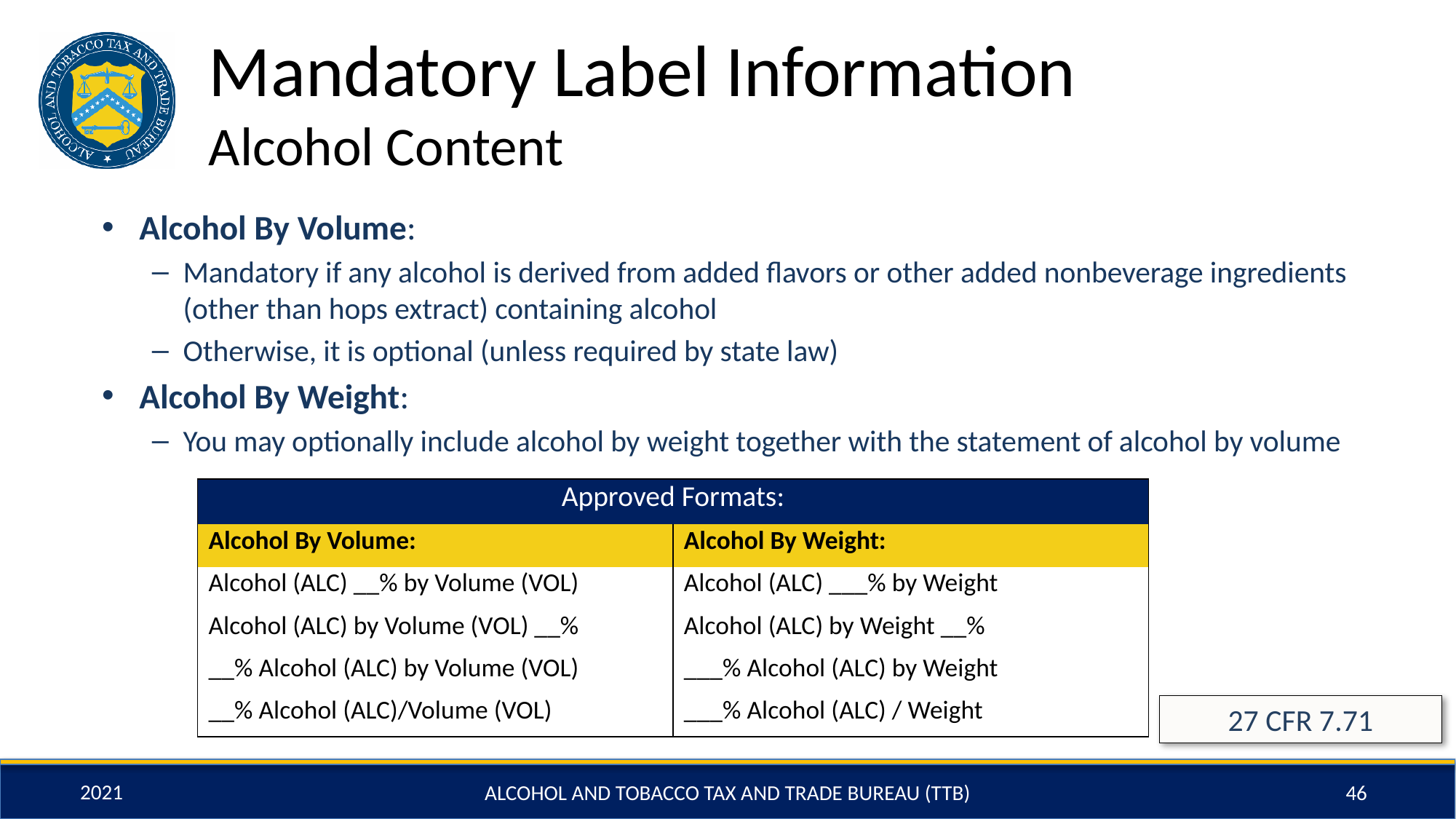

# Mandatory Label Information Alcohol Content
Alcohol By Volume:
Mandatory if any alcohol is derived from added flavors or other added nonbeverage ingredients (other than hops extract) containing alcohol
Otherwise, it is optional (unless required by state law)
Alcohol By Weight:
You may optionally include alcohol by weight together with the statement of alcohol by volume

| Approved Formats: |  |
| --- | --- |
| Alcohol By Volume: | Alcohol By Weight: |
| Alcohol (ALC) \_\_% by Volume (VOL) | Alcohol (ALC) \_\_\_% by Weight |
| Alcohol (ALC) by Volume (VOL) \_\_% | Alcohol (ALC) by Weight \_\_% |
| \_\_% Alcohol (ALC) by Volume (VOL) | \_\_\_% Alcohol (ALC) by Weight |
| \_\_% Alcohol (ALC)/Volume (VOL) | \_\_\_% Alcohol (ALC) / Weight |
27 CFR 7.71
ALCOHOL AND TOBACCO TAX AND TRADE BUREAU (TTB)
46